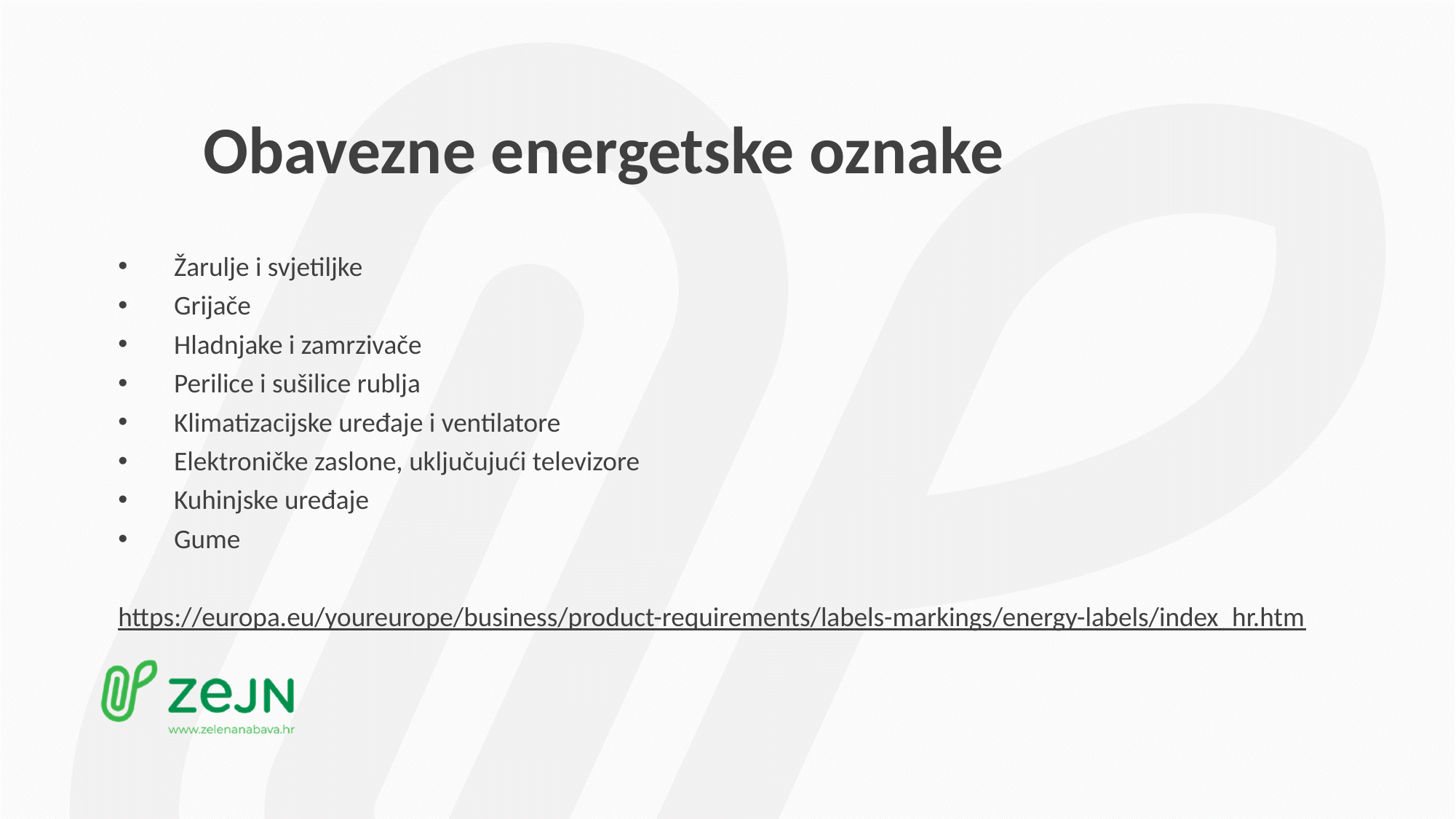

# Obavezne energetske oznake
Žarulje i svjetiljke
Grijače
Hladnjake i zamrzivače
Perilice i sušilice rublja
Klimatizacijske uređaje i ventilatore
Elektroničke zaslone, uključujući televizore
Kuhinjske uređaje
Gume

https://europa.eu/youreurope/business/product-requirements/labels-markings/energy-labels/index_hr.htm